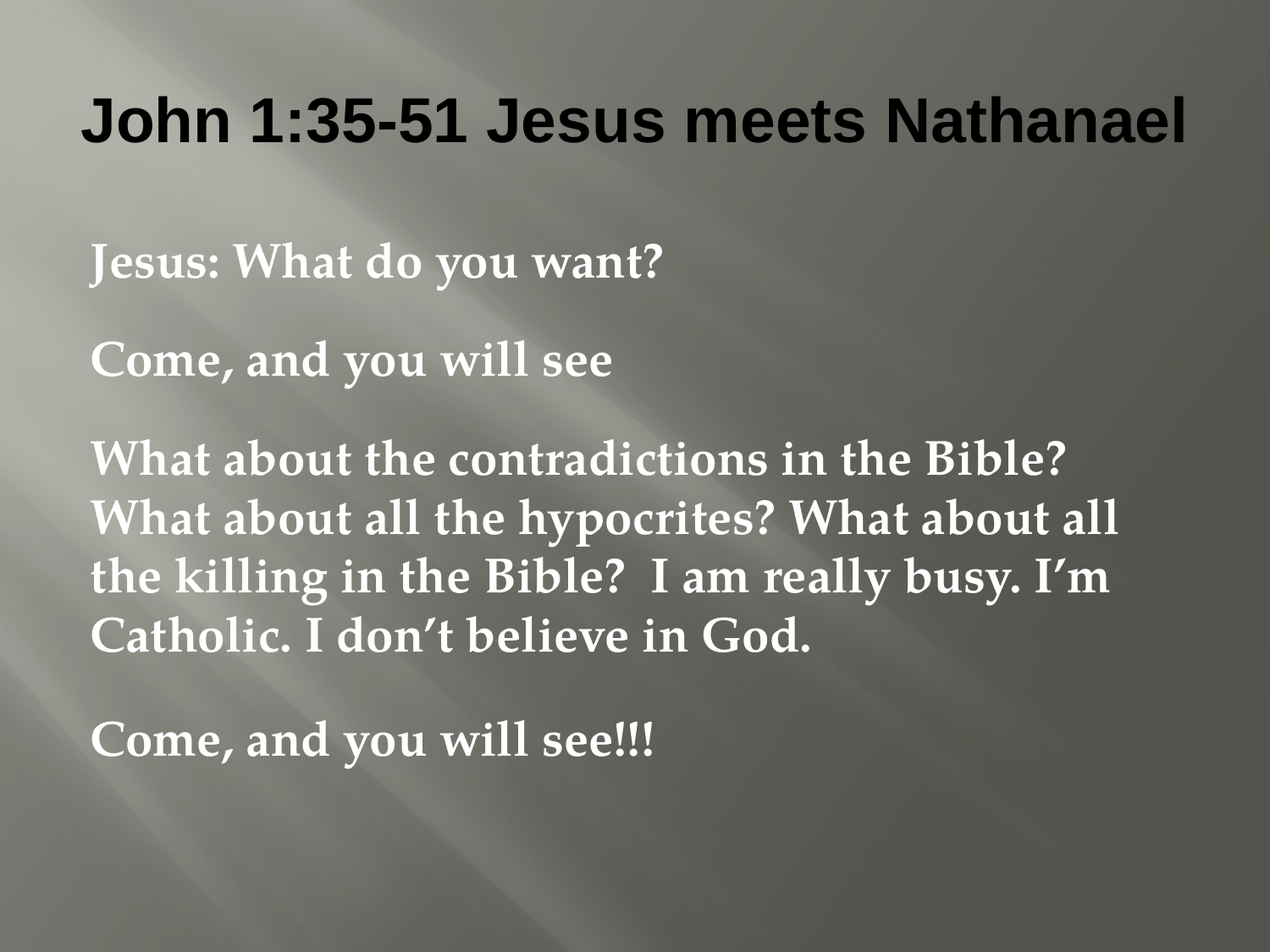

# John 1:35-51 Jesus meets Nathanael
Jesus: What do you want?

Come, and you will see

What about the contradictions in the Bible? What about all the hypocrites? What about all the killing in the Bible?  I am really busy. I’m Catholic. I don’t believe in God.

Come, and you will see!!!